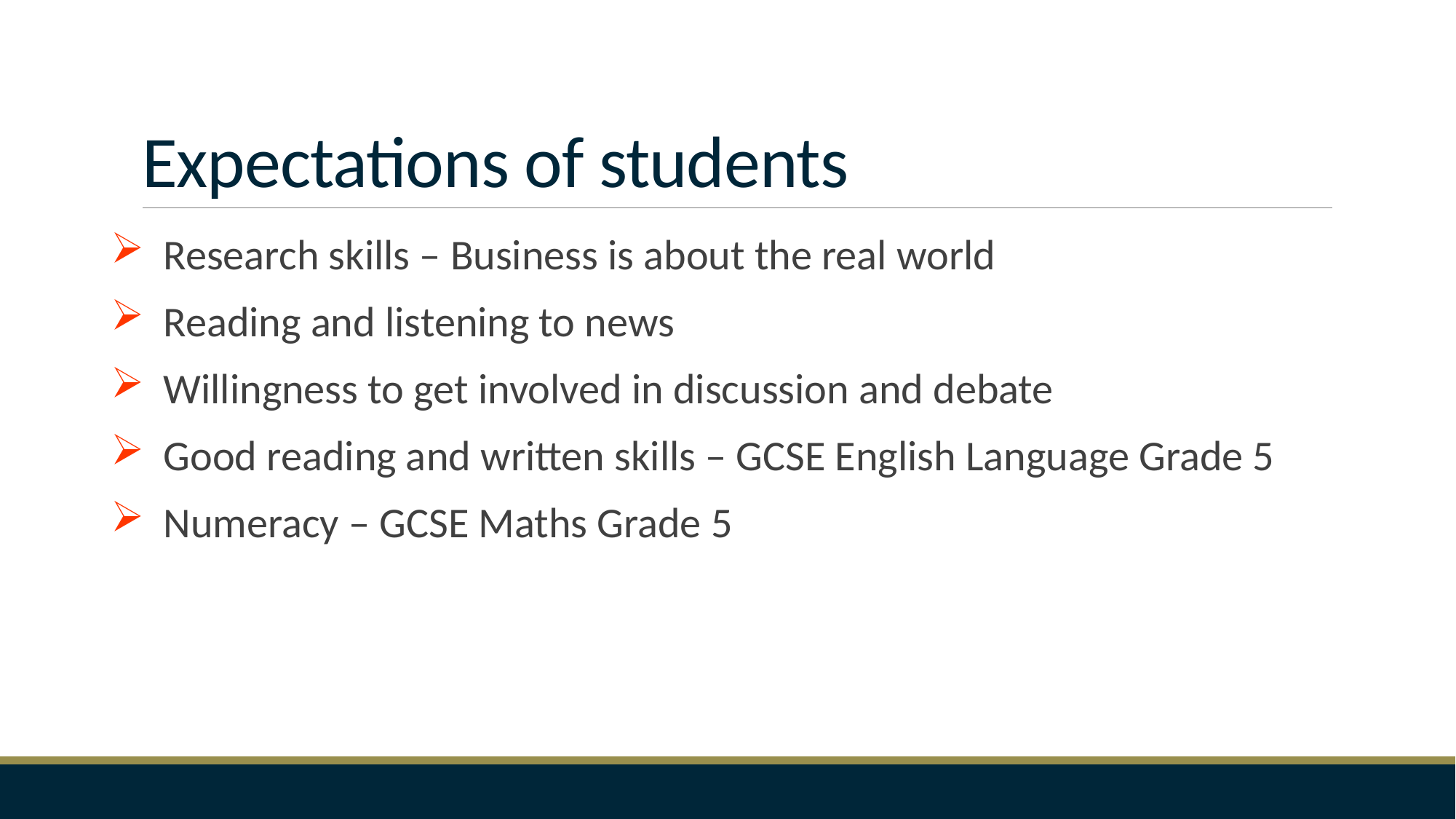

# Expectations of students
Research skills – Business is about the real world
Reading and listening to news
Willingness to get involved in discussion and debate
Good reading and written skills – GCSE English Language Grade 5
Numeracy – GCSE Maths Grade 5